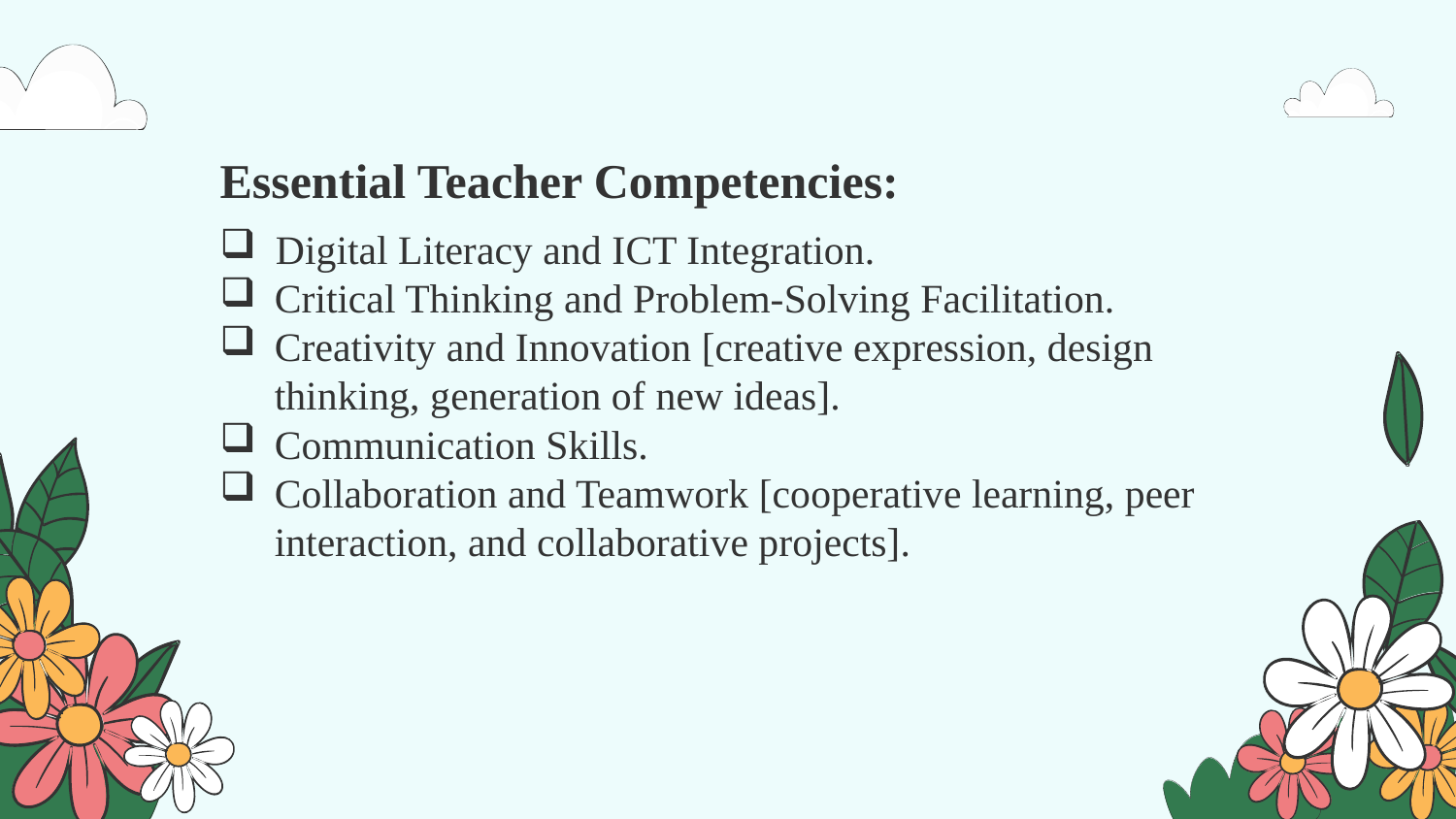

Essential Teacher Competencies:
 Digital Literacy and ICT Integration.
Critical Thinking and Problem-Solving Facilitation.
Creativity and Innovation [creative expression, design thinking, generation of new ideas].
Communication Skills.
Collaboration and Teamwork [cooperative learning, peer interaction, and collaborative projects].